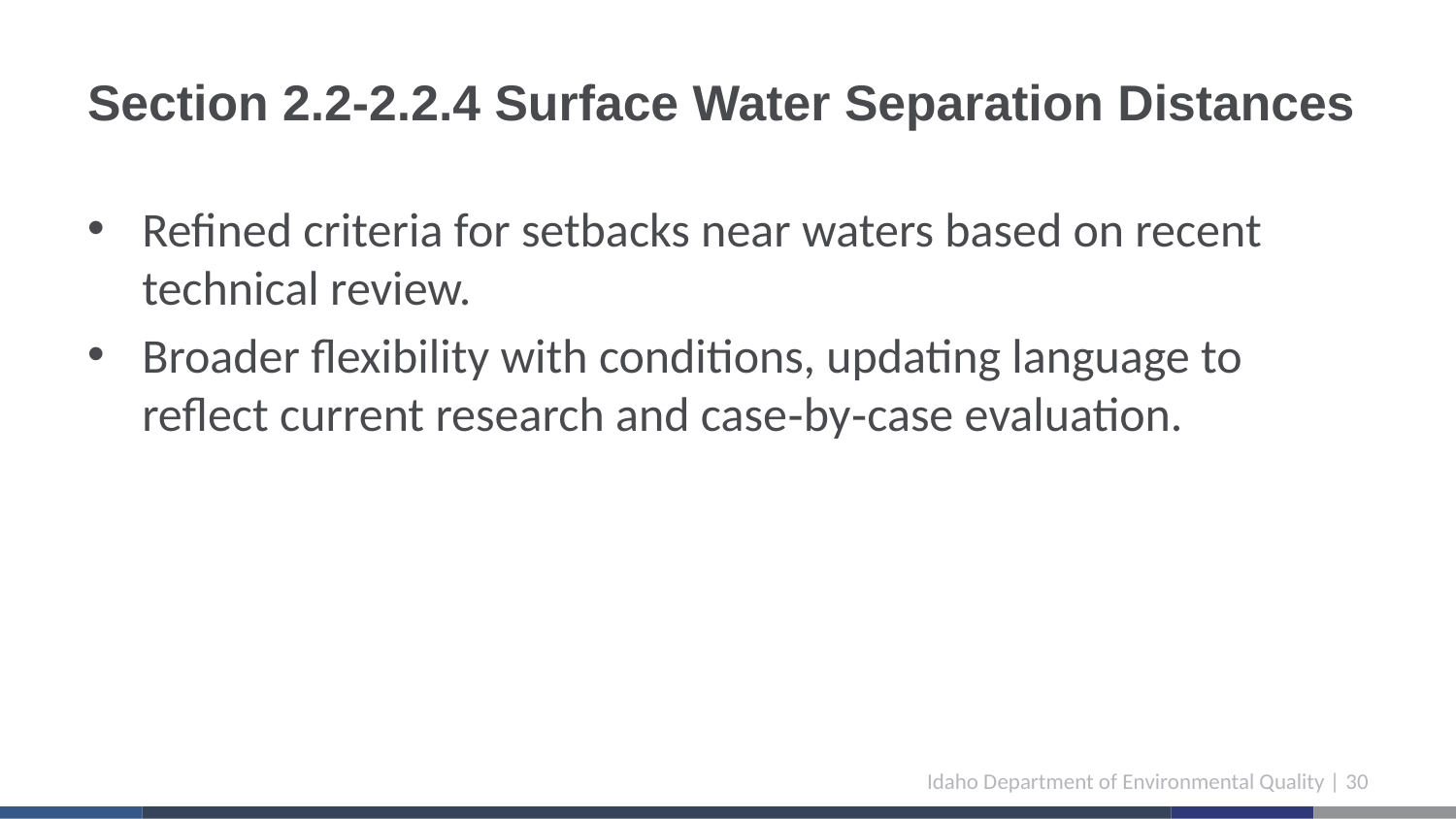

# Section 2.2-2.2.4 Surface Water Separation Distances
Refined criteria for setbacks near waters based on recent technical review.
Broader flexibility with conditions, updating language to reflect current research and case‑by‑case evaluation.
Idaho Department of Environmental Quality | 30